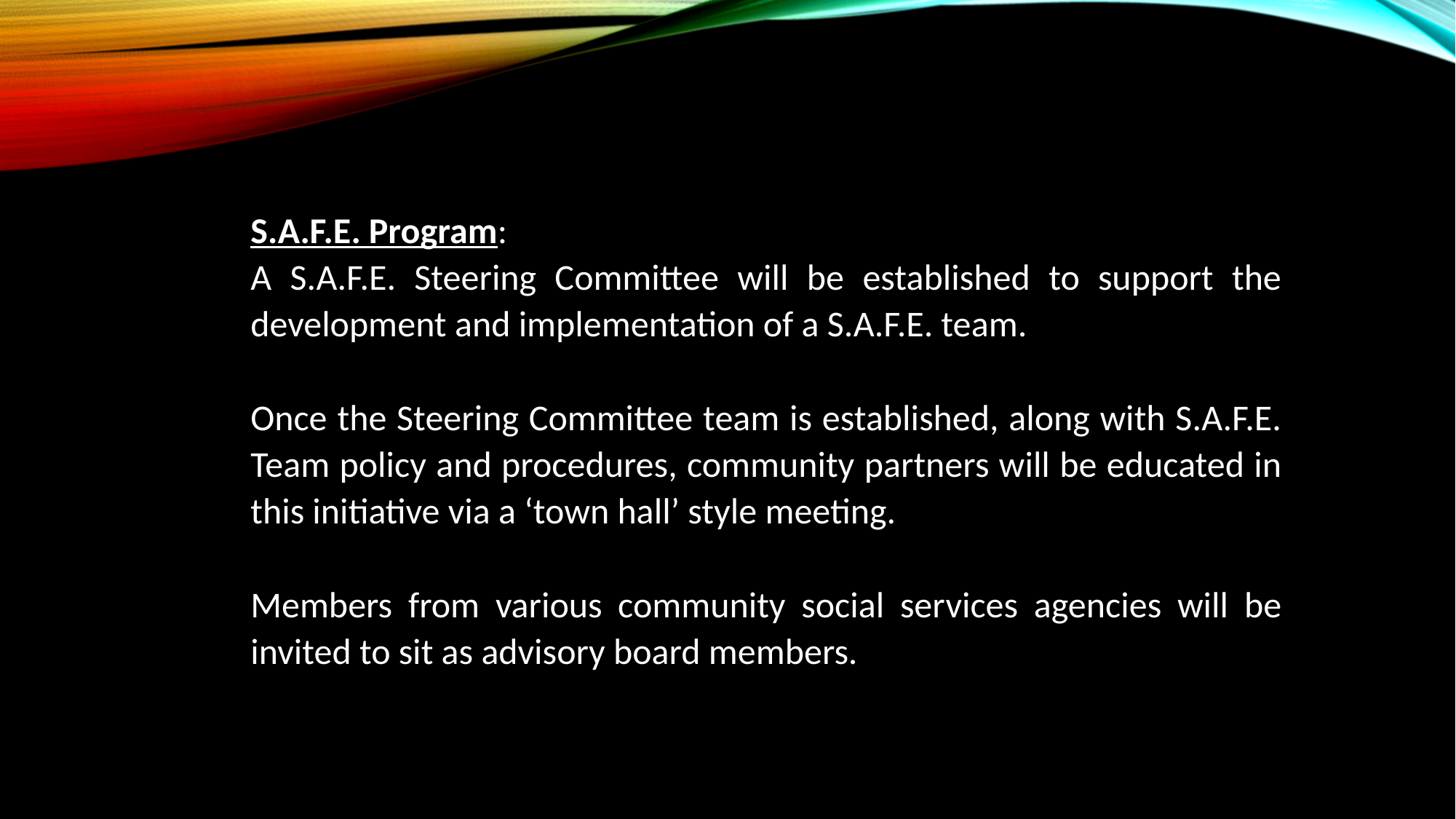

S.A.F.E. Program:
A S.A.F.E. Steering Committee will be established to support the development and implementation of a S.A.F.E. team.

Once the Steering Committee team is established, along with S.A.F.E. Team policy and procedures, community partners will be educated in this initiative via a ‘town hall’ style meeting.

Members from various community social services agencies will be invited to sit as advisory board members.